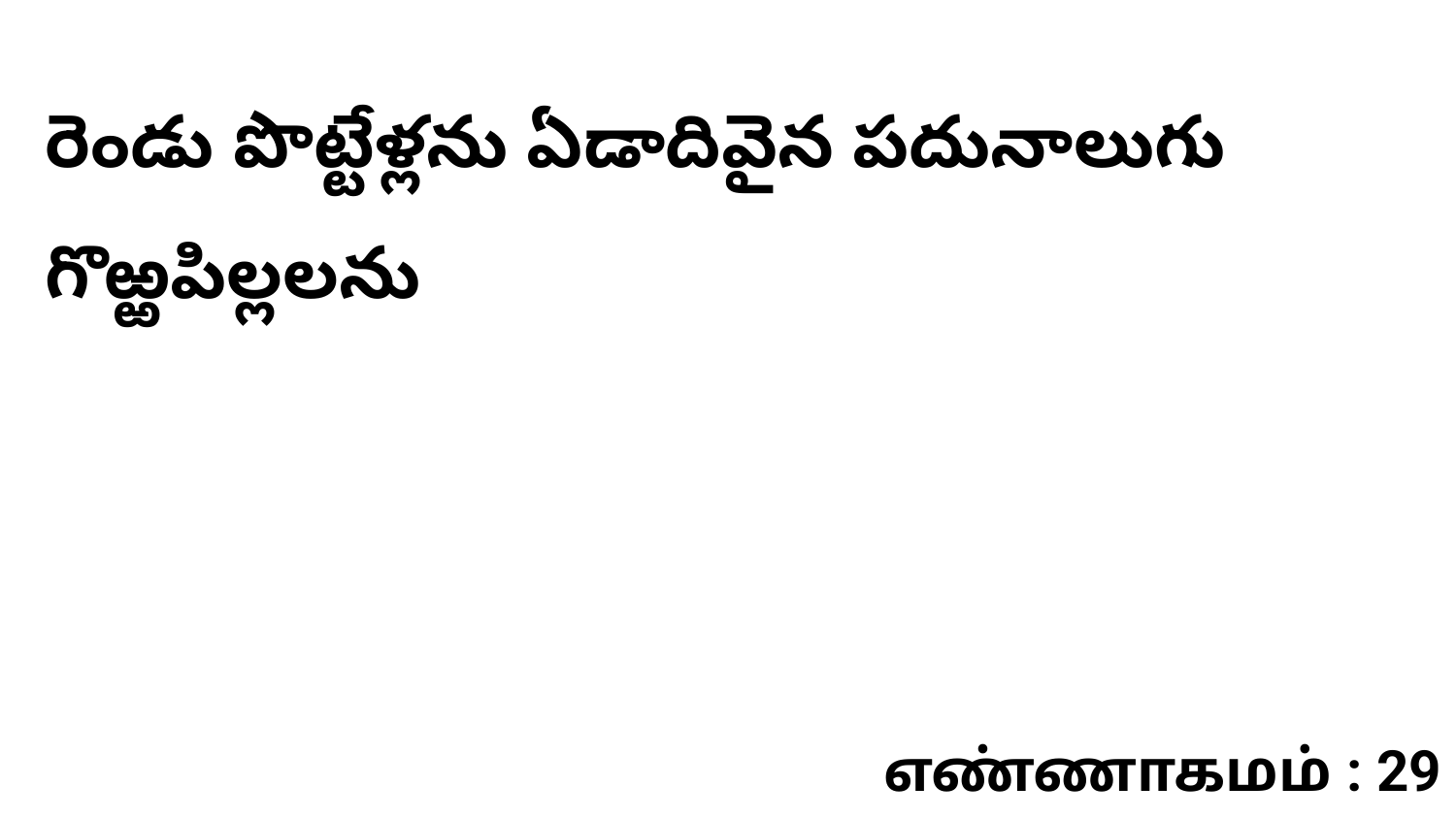

రెండు పొట్టేళ్లను ఏడాదివైన పదునాలుగు గొఱ్ఱపిల్లలను
எண்ணாகமம் : 29